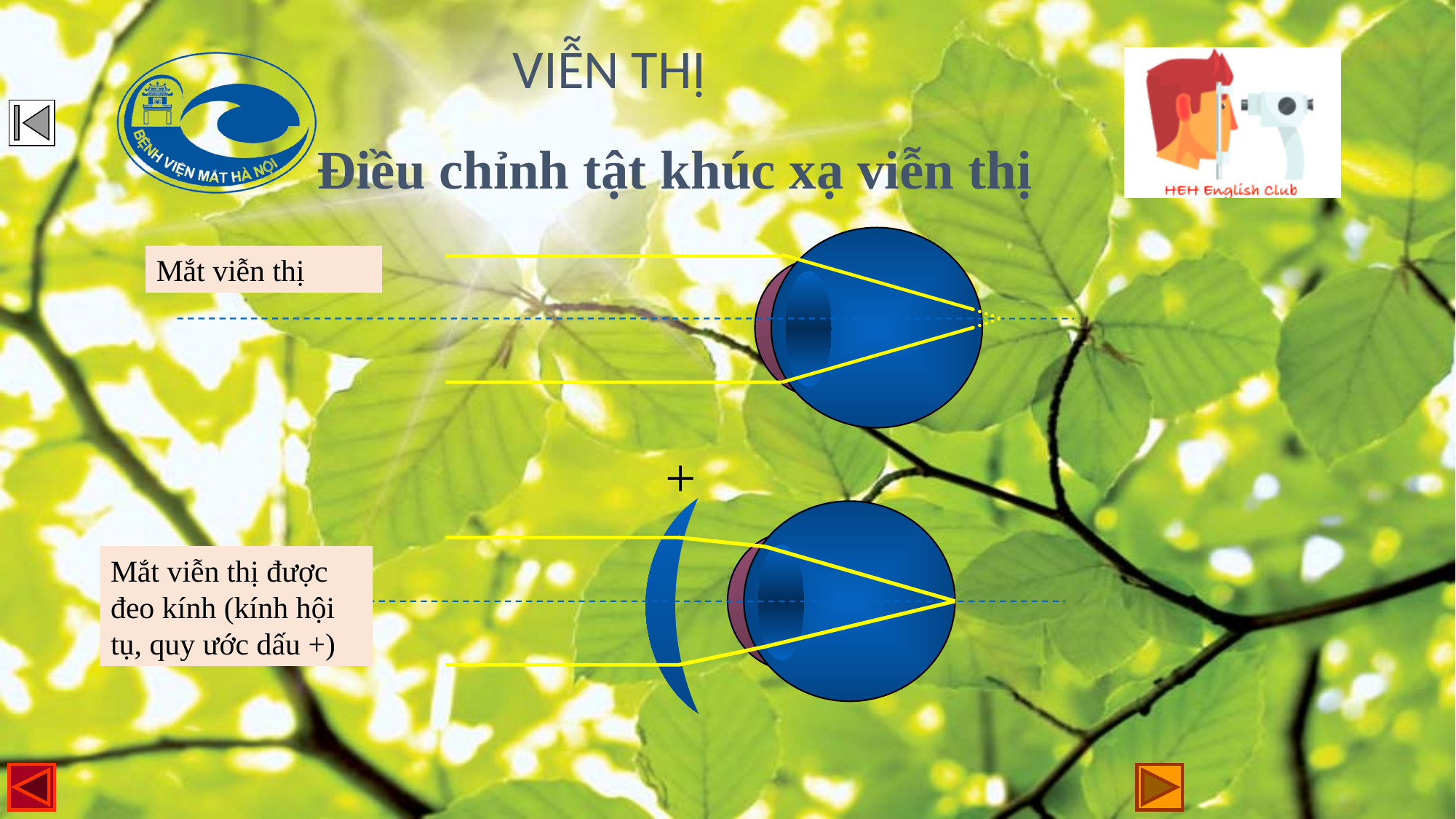

VIỄN THỊ

Điều chỉnh tật khúc xạ viễn thị

Mắt viễn thị

+

Mắt viễn thị được đeo kính (kính hội tụ, quy ước dấu +)